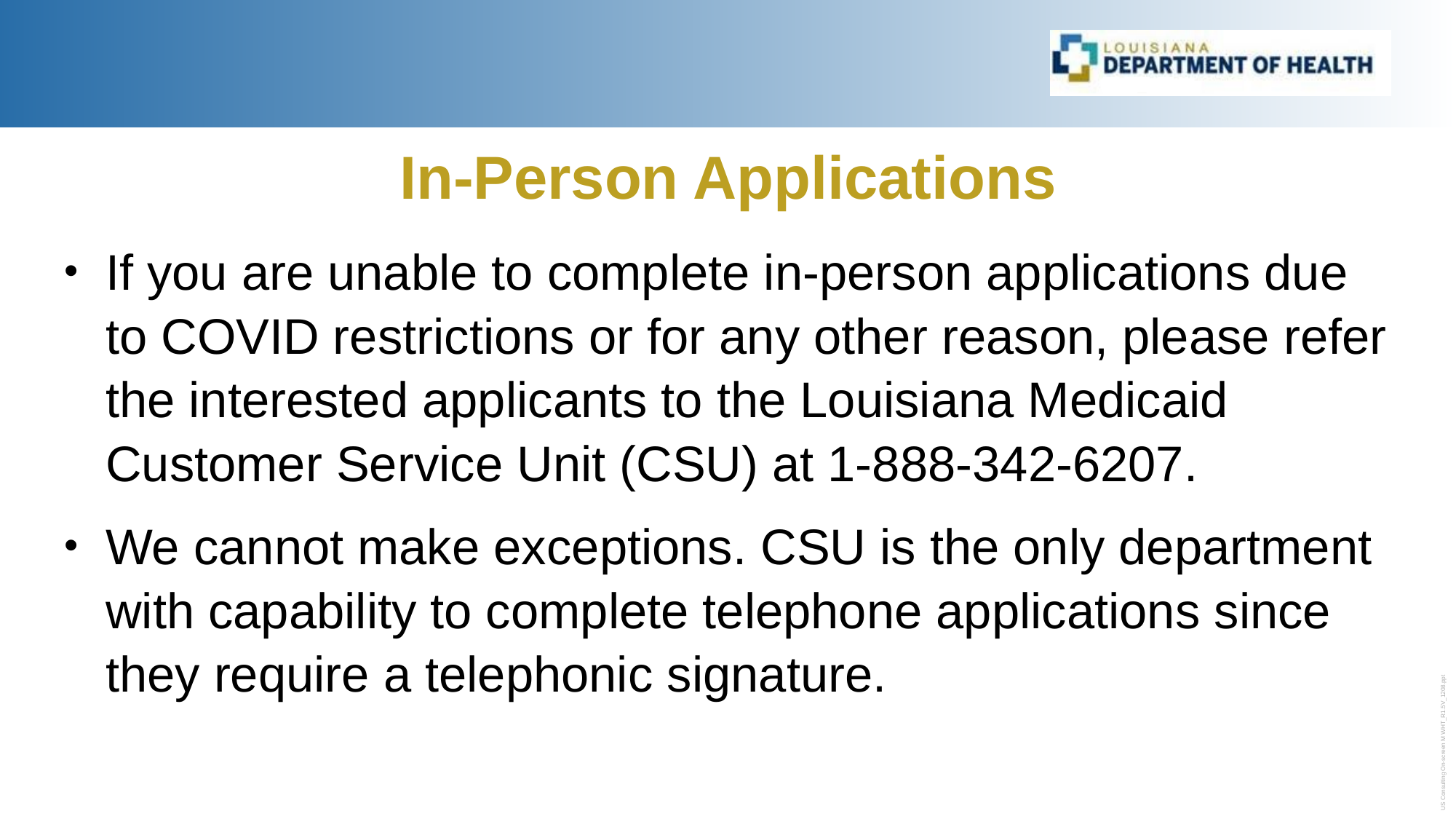

# In-Person Applications
If you are unable to complete in-person applications due to COVID restrictions or for any other reason, please refer the interested applicants to the Louisiana Medicaid Customer Service Unit (CSU) at 1-888-342-6207.
We cannot make exceptions. CSU is the only department with capability to complete telephone applications since they require a telephonic signature.